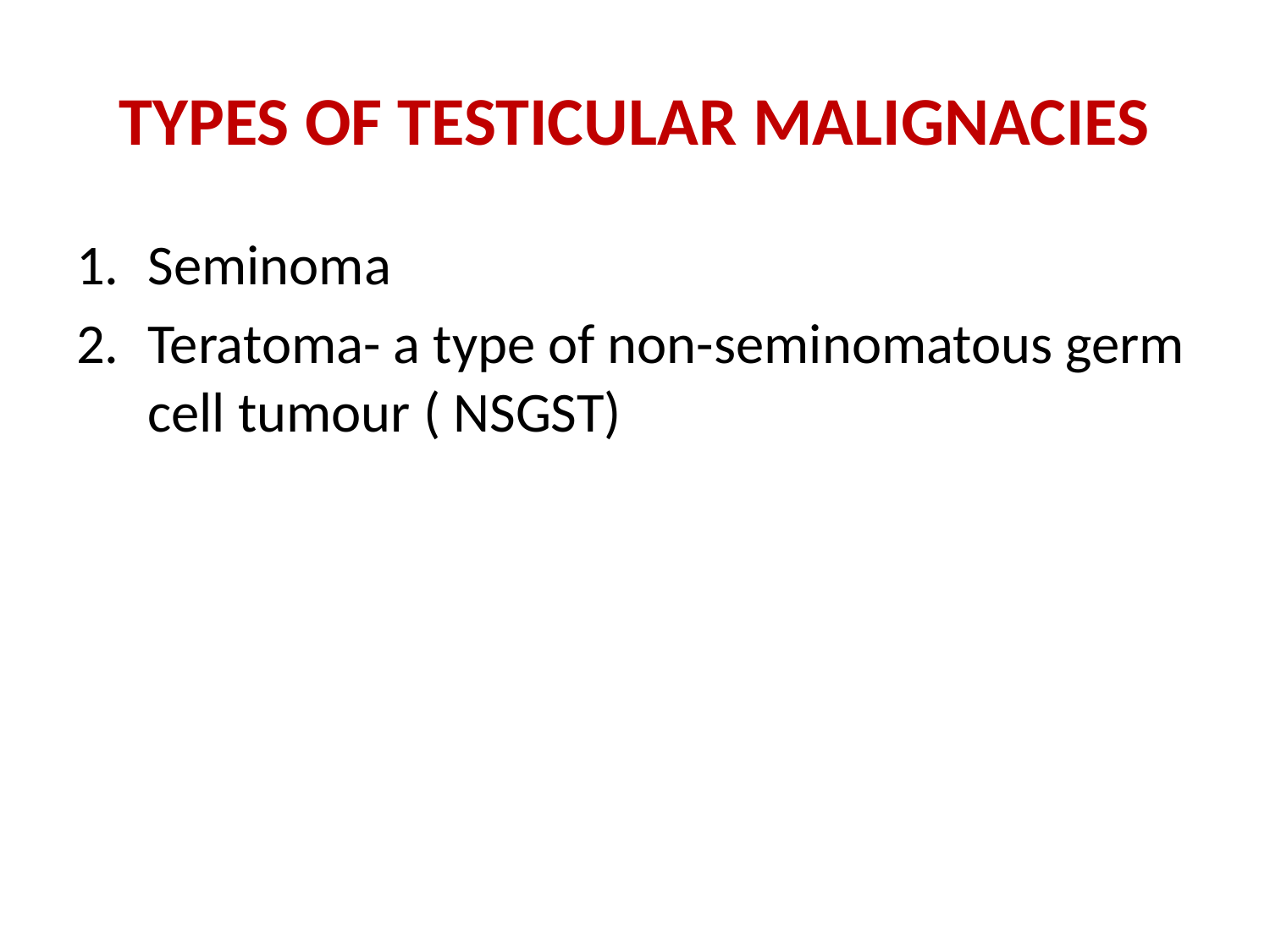

# TYPES OF TESTICULAR MALIGNACIES
Seminoma
Teratoma- a type of non-seminomatous germ cell tumour ( NSGST)